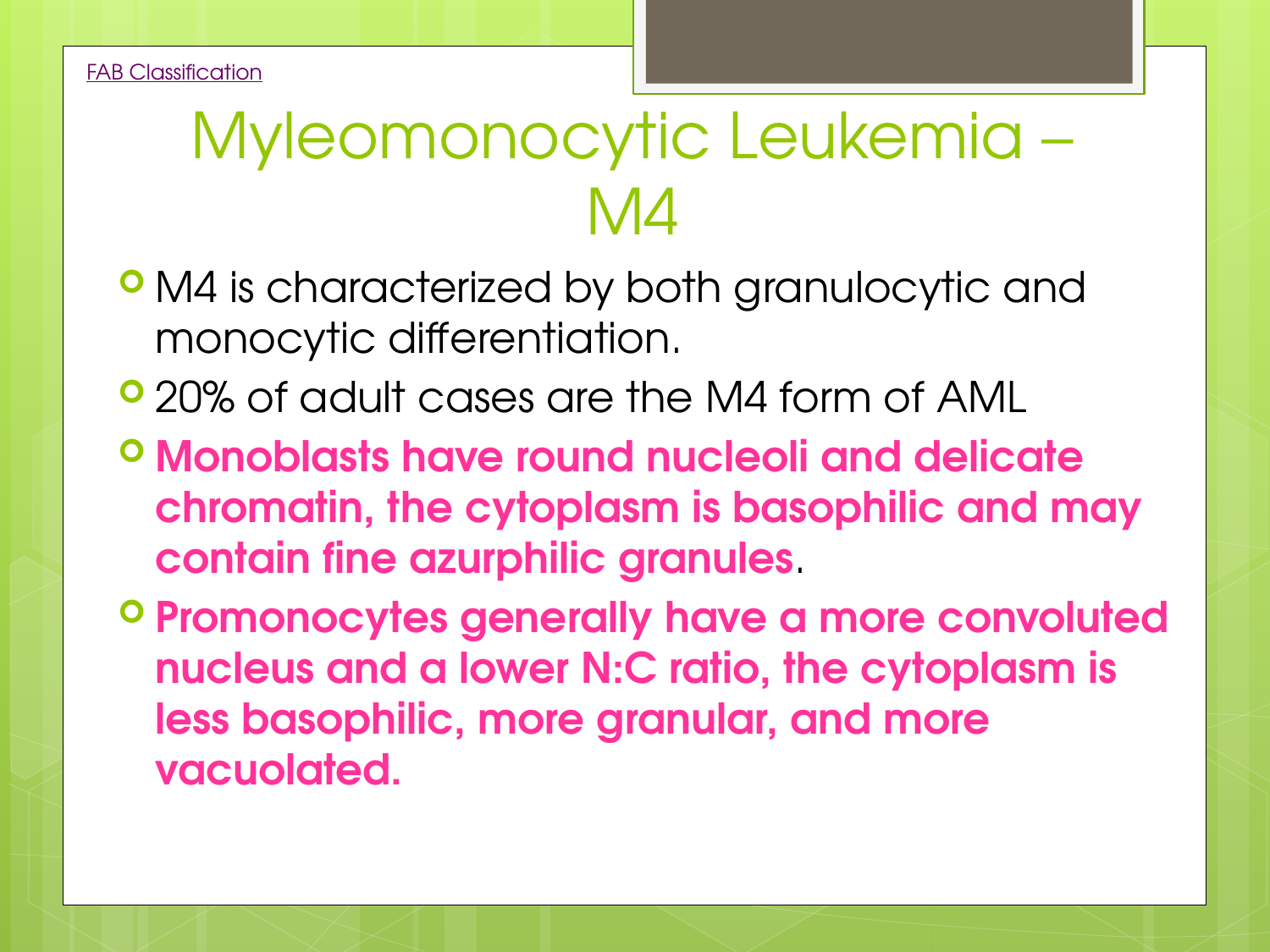

FAB Classification
# Myleomonocytic Leukemia – M4
M4 is characterized by both granulocytic and monocytic differentiation.
20% of adult cases are the M4 form of AML
Monoblasts have round nucleoli and delicate chromatin, the cytoplasm is basophilic and may contain fine azurphilic granules.
Promonocytes generally have a more convoluted nucleus and a lower N:C ratio, the cytoplasm is less basophilic, more granular, and more vacuolated.